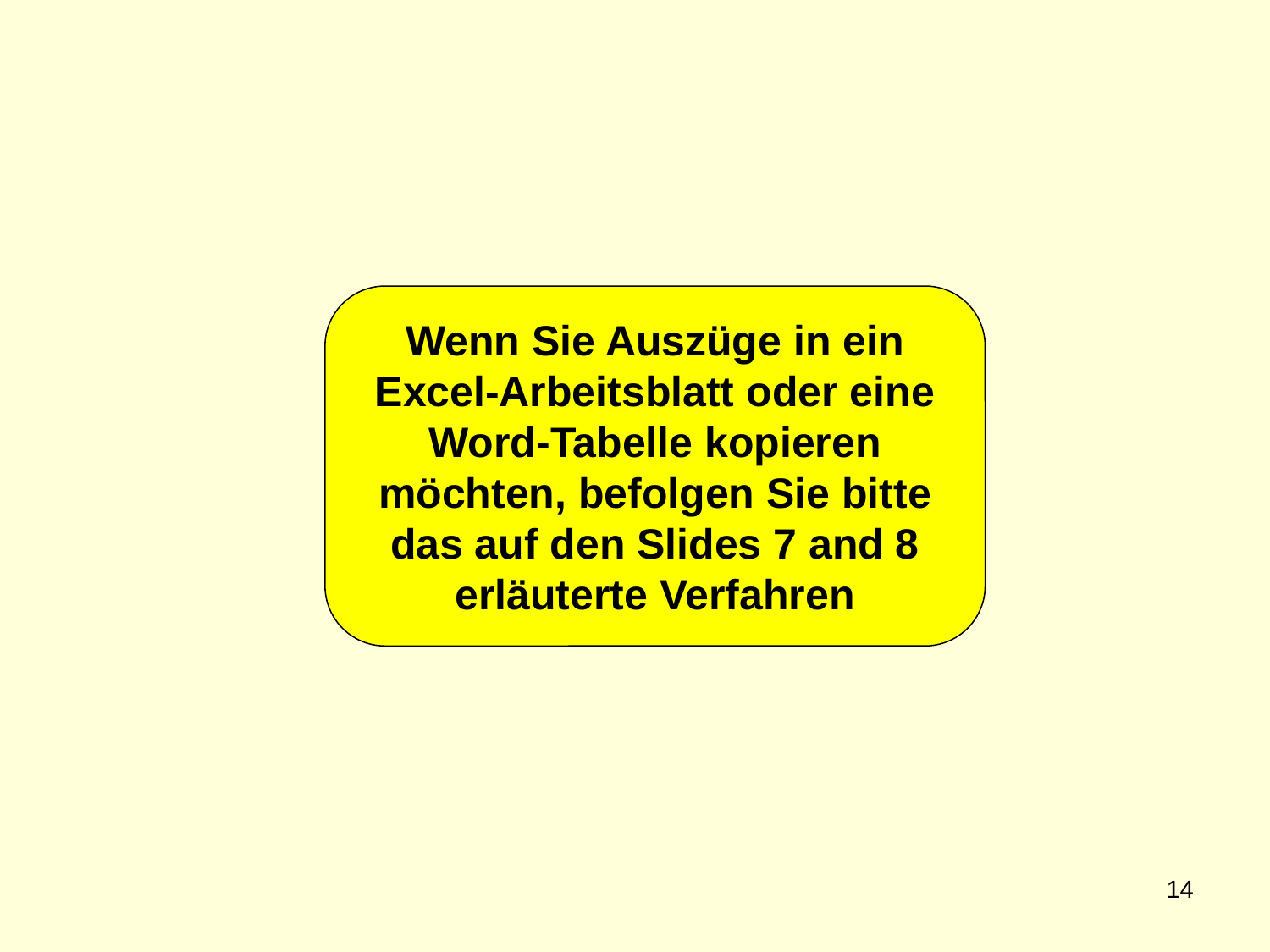

Wenn Sie Auszüge in ein Excel-Arbeitsblatt oder eine Word-Tabelle kopieren möchten, befolgen Sie bitte das auf den Slides 7 and 8 erläuterte Verfahren
14